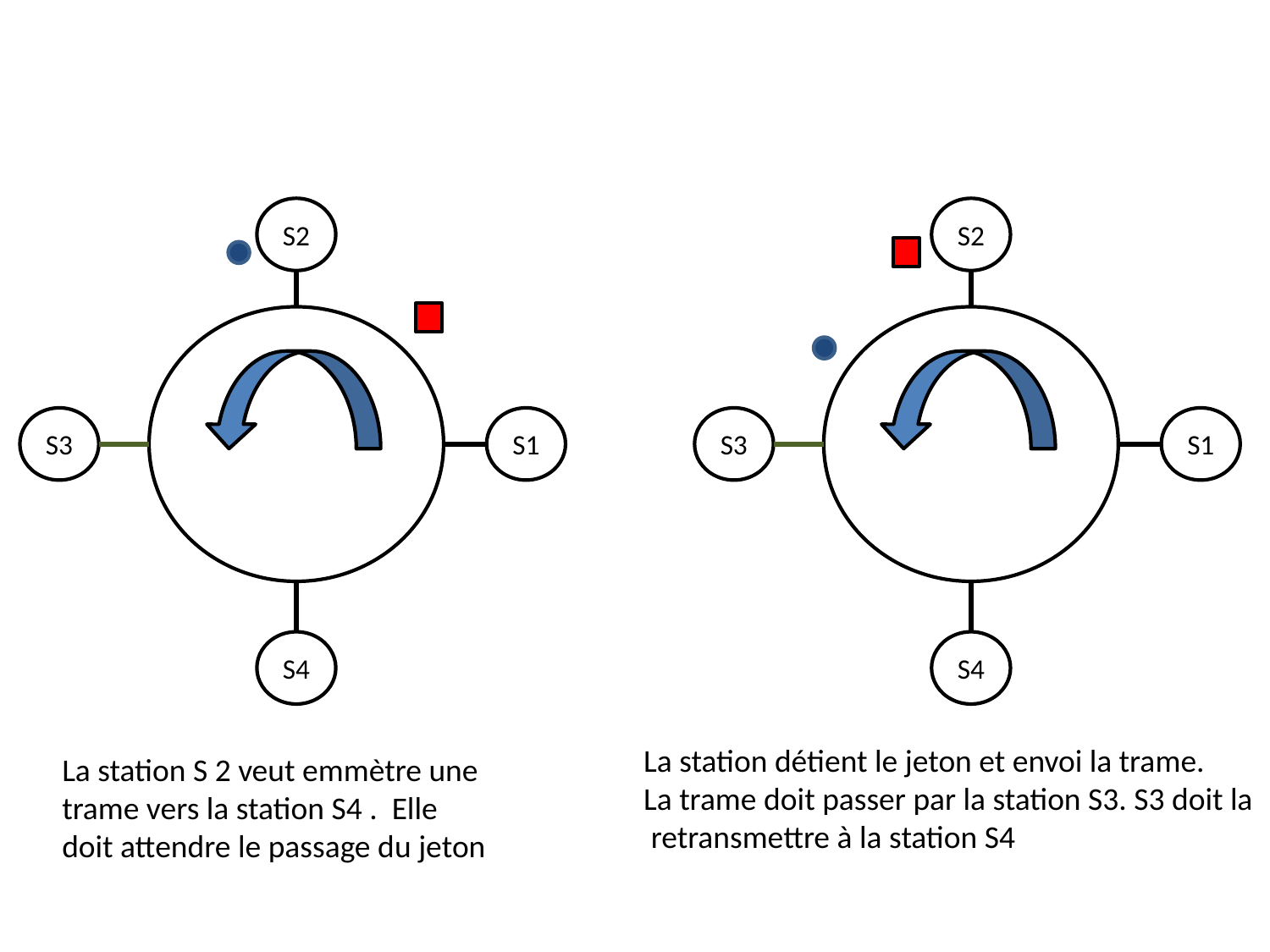

S2

S3
S1
S4
S2

S3
S1
S4
La station détient le jeton et envoi la trame.
La trame doit passer par la station S3. S3 doit la
 retransmettre à la station S4
La station S 2 veut emmètre une trame vers la station S4 .  Elle doit attendre le passage du jeton